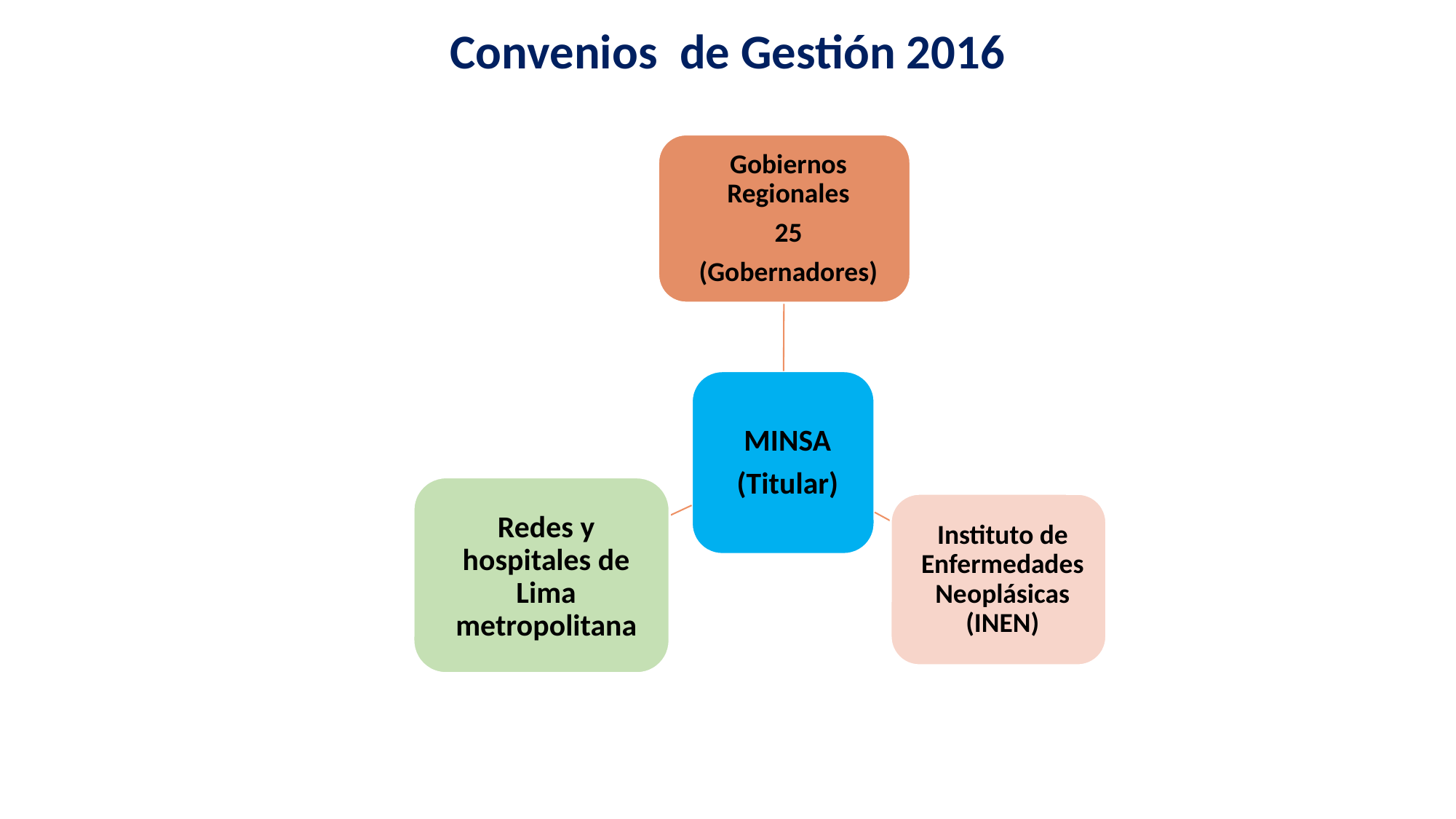

# Convenios  de Gestión 2016

MINSA
(Titular)
Gobiernos Regionales
25
(Gobernadores)
Instituto de Enfermedades Neoplásicas (INEN)

Redes y hospitales de Lima metropolitana